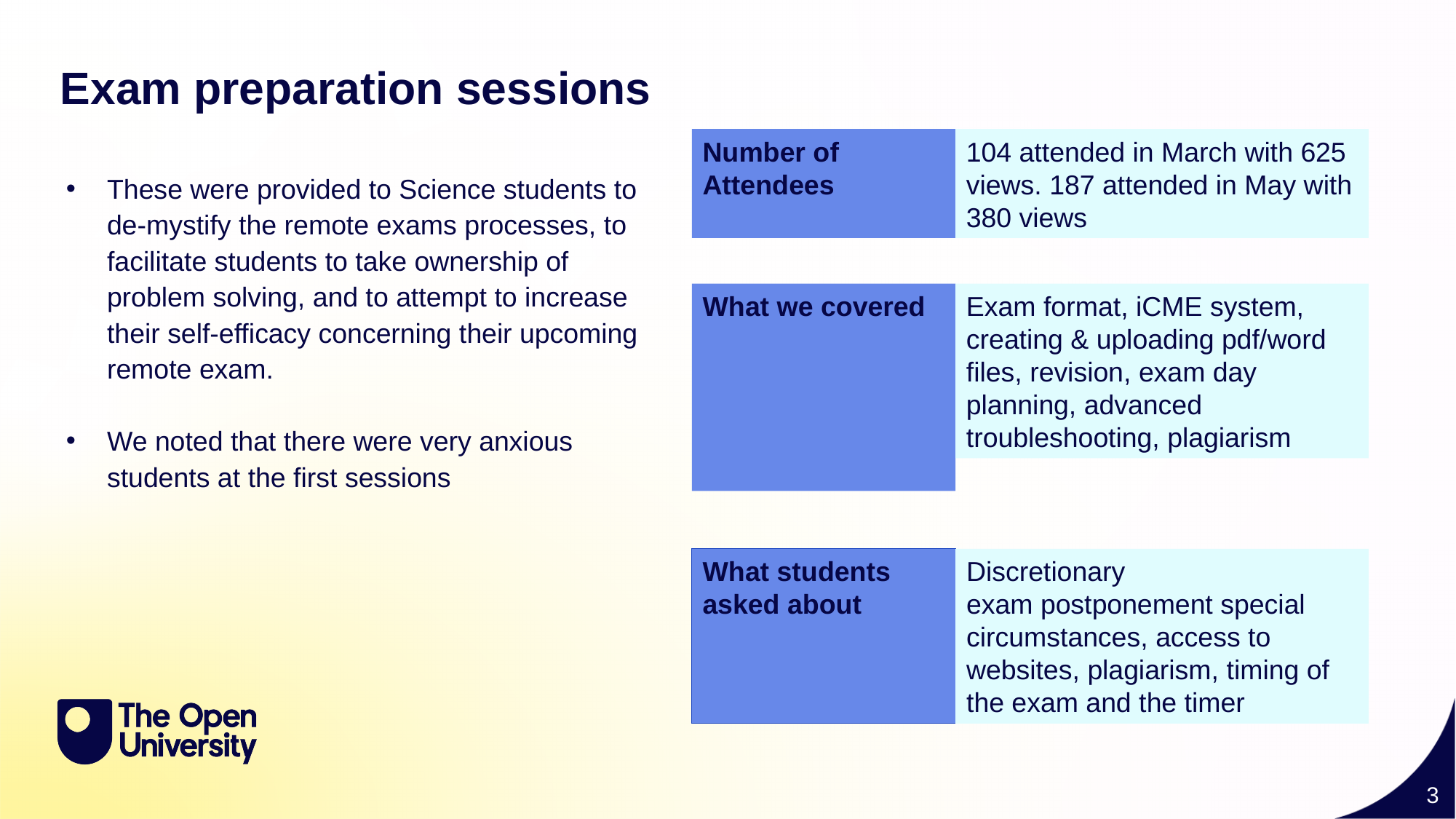

Exam preparation sessions

Number of Attendees

104 attended in March with 625 views. 187 attended in May with 380 views
These were provided to Science students to de-mystify the remote exams processes, to facilitate students to take ownership of problem solving, and to attempt to increase their self-efficacy concerning their upcoming remote exam.

We noted that there were very anxious students at the first sessions
What we covered

Exam format, iCME system, creating & uploading pdf/word files, revision, exam day planning, advanced troubleshooting, plagiarism
What students asked about

Discretionary exam postponement special circumstances, access to websites, plagiarism, timing of the exam and the timer